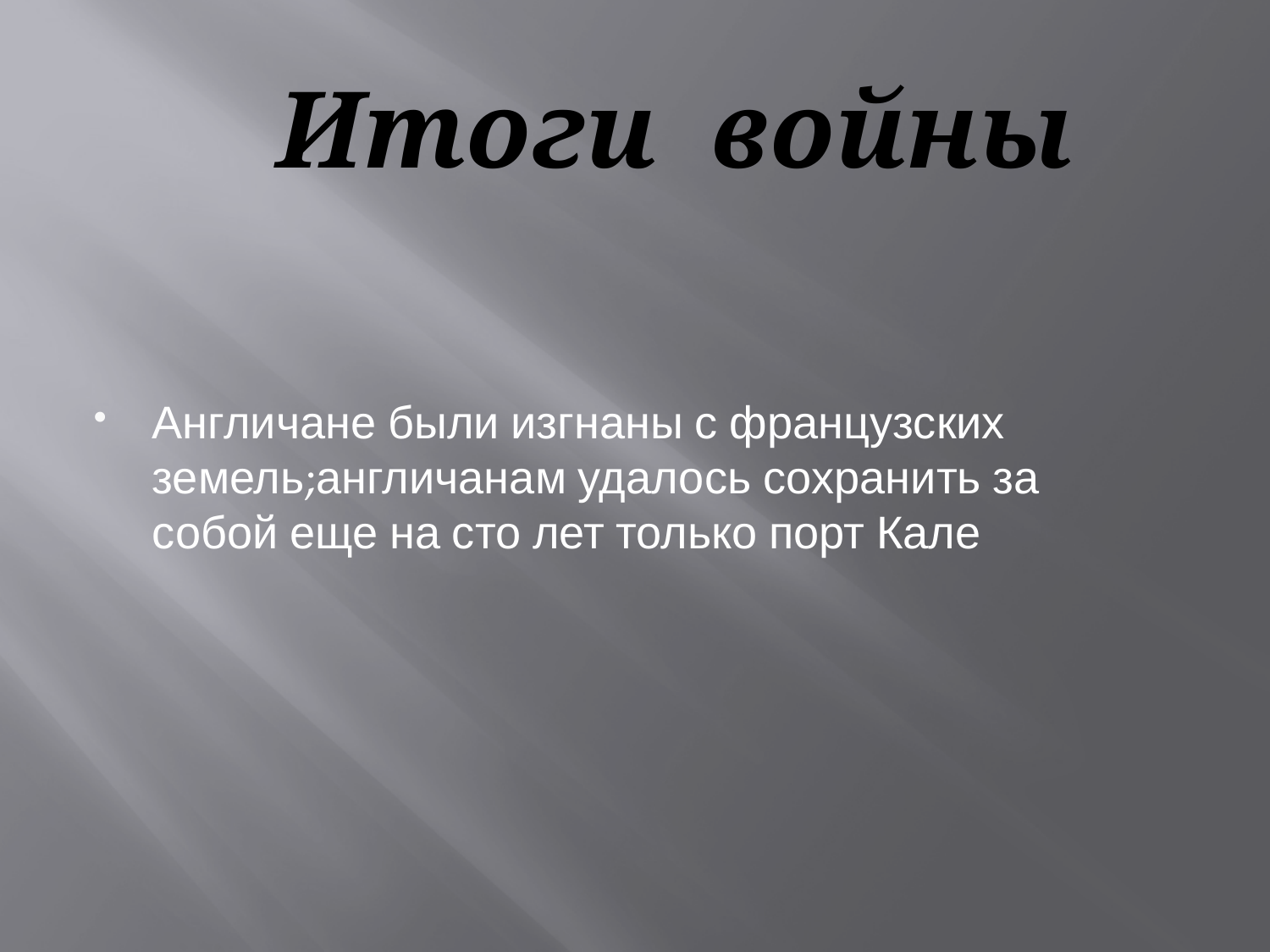

# Итоги  войны
Англичане были изгнаны с французских земель;англичанам удалось сохранить за собой еще на сто лет только порт Кале